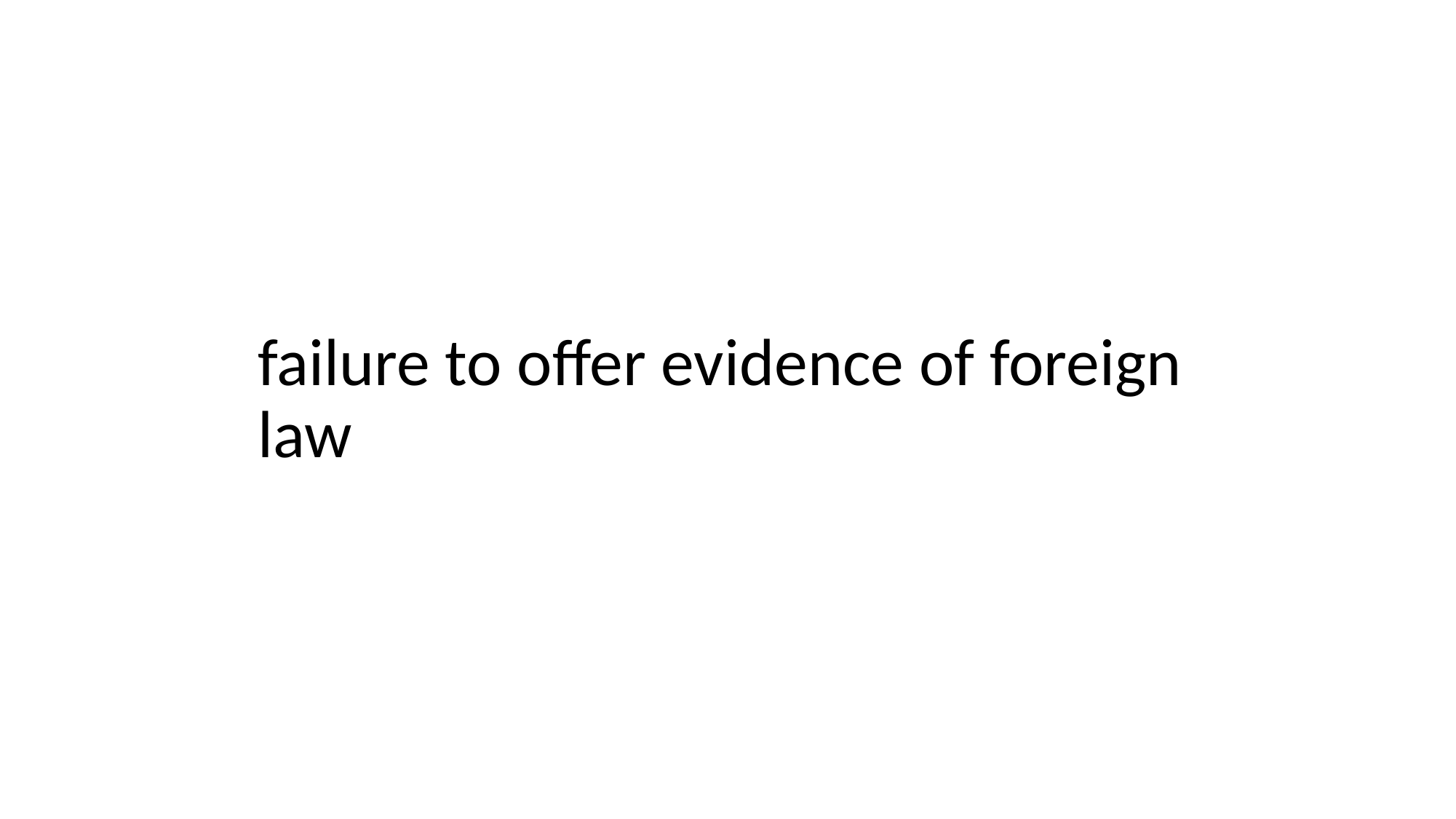

# failure to offer evidence of foreign law